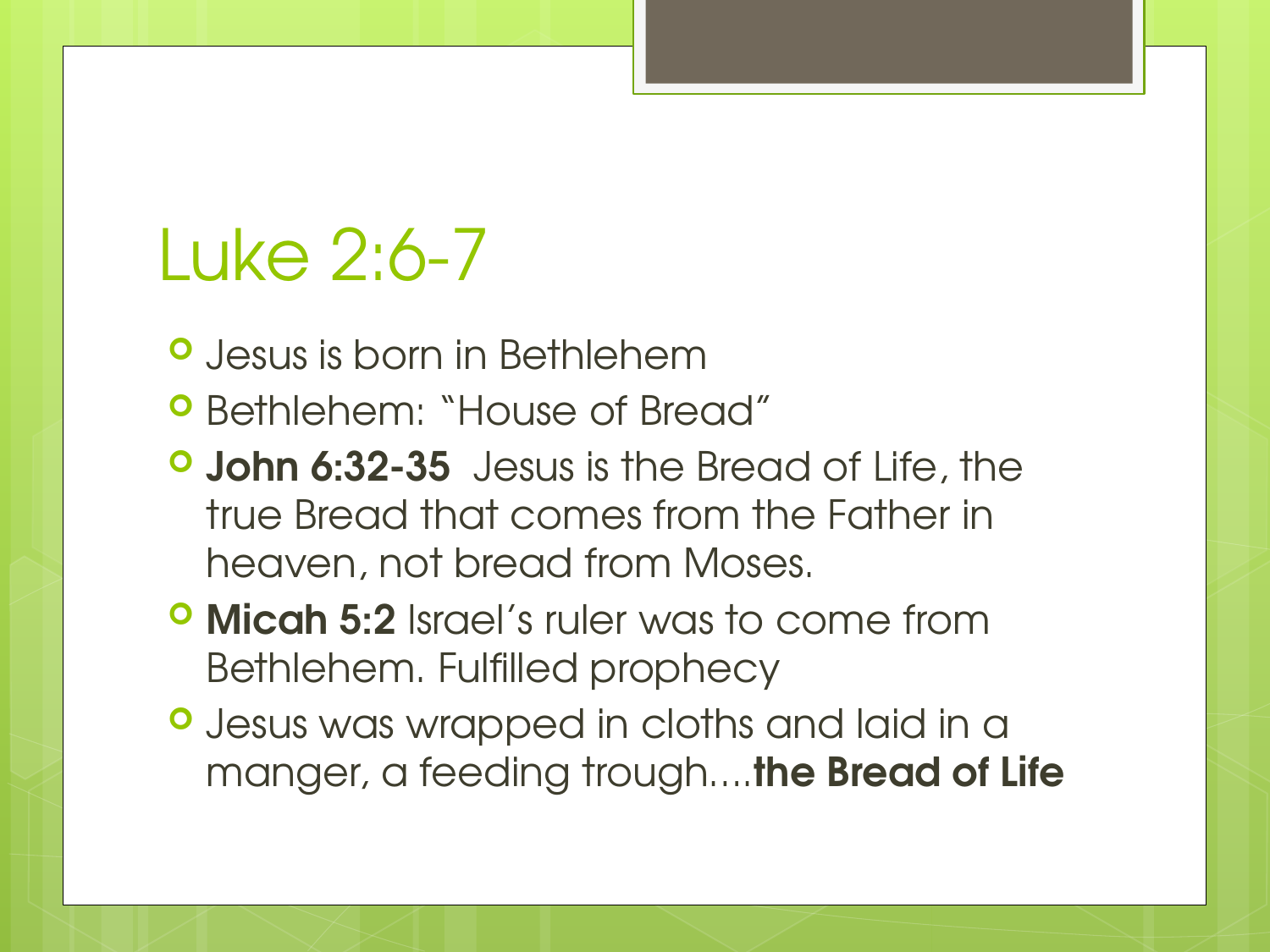

# Luke 2:6-7
Jesus is born in Bethlehem
Bethlehem: “House of Bread”
John 6:32-35  Jesus is the Bread of Life, the true Bread that comes from the Father in heaven, not bread from Moses.
Micah 5:2 Israel’s ruler was to come from Bethlehem. Fulfilled prophecy
Jesus was wrapped in cloths and laid in a manger, a feeding trough….the Bread of Life